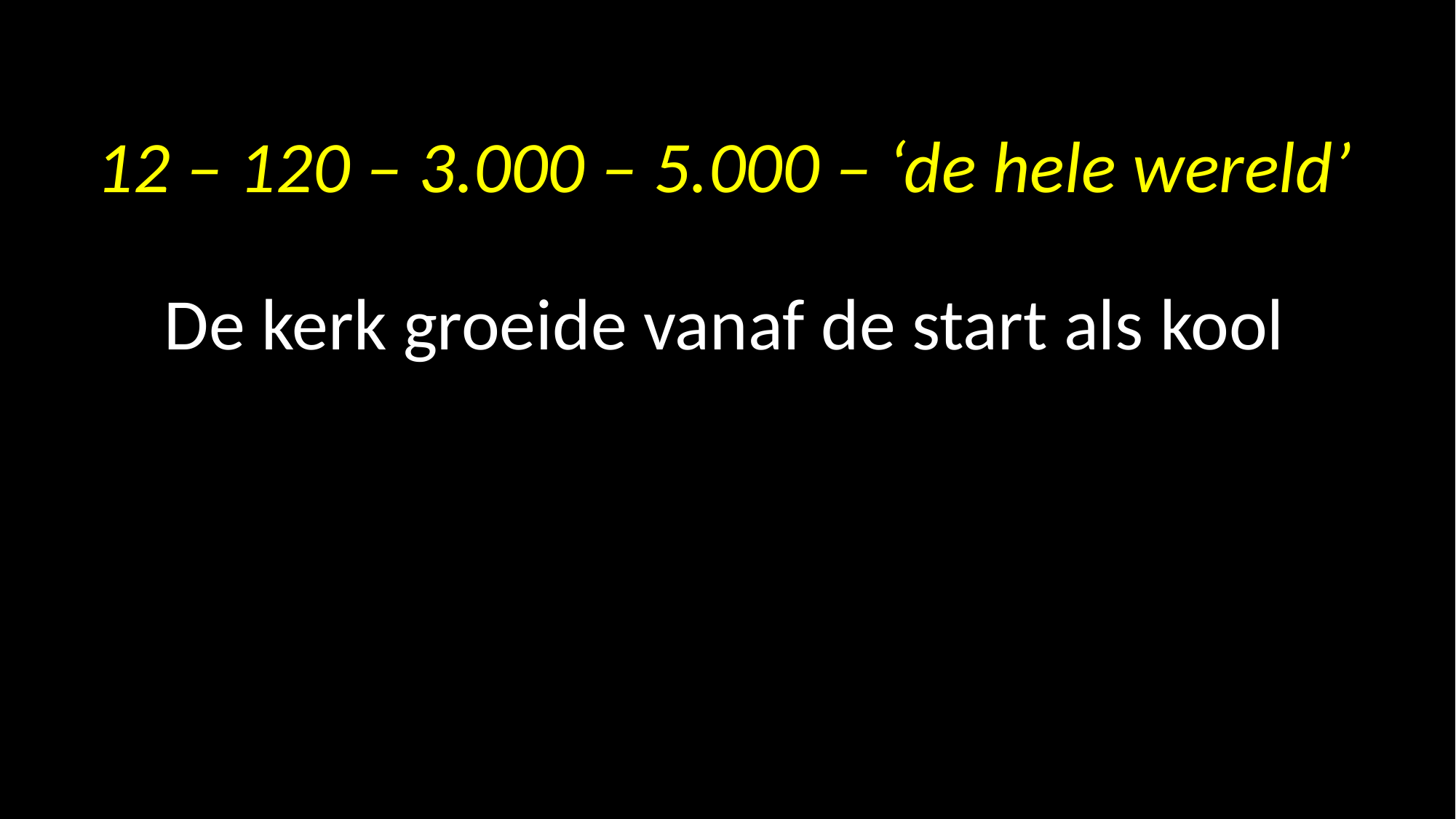

12 – 120 – 3.000 – 5.000 – ‘de hele wereld’

De kerk groeide vanaf de start als kool